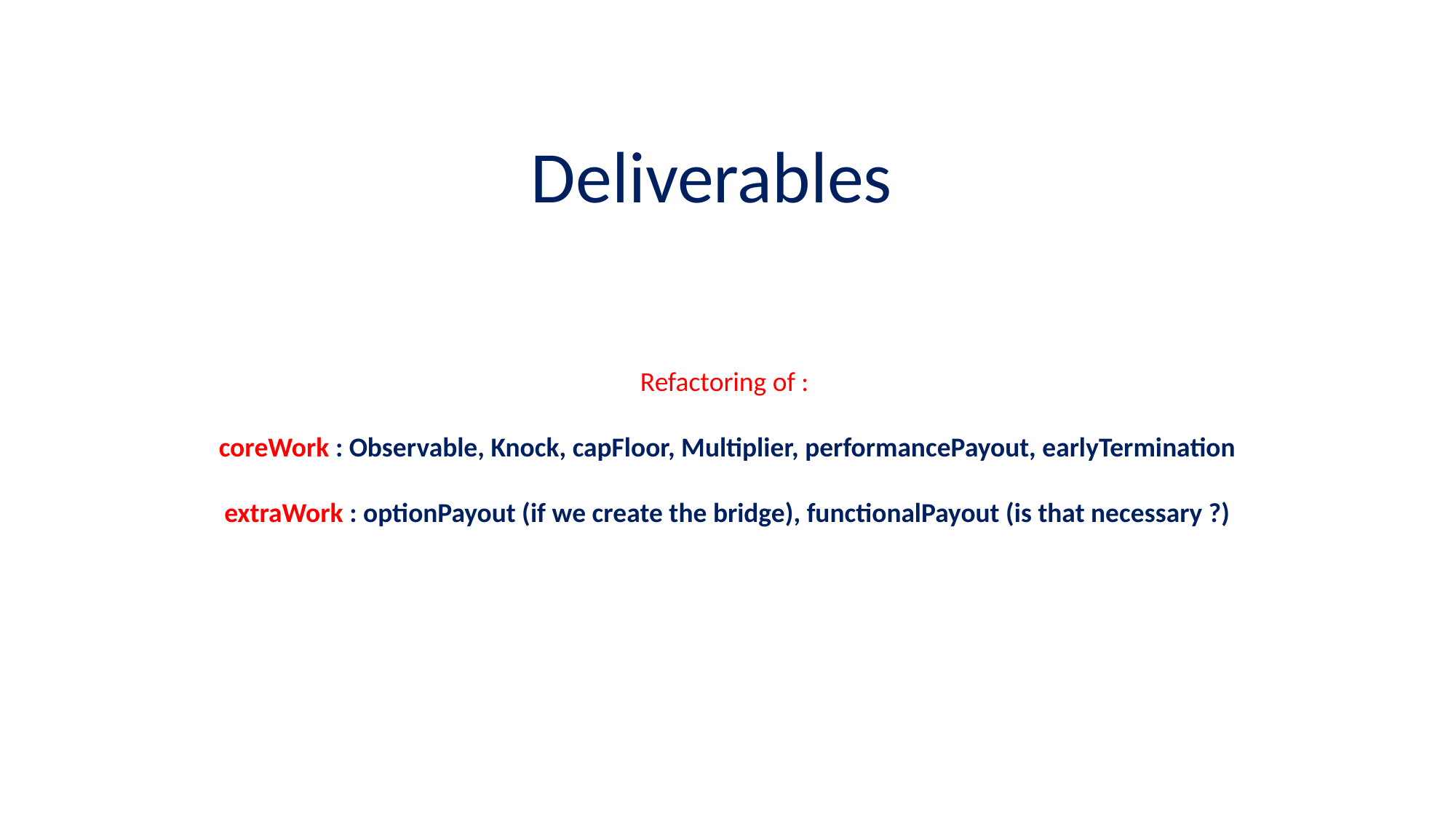

Deliverables
Refactoring of :

coreWork : Observable, Knock, capFloor, Multiplier, performancePayout, earlyTermination

extraWork : optionPayout (if we create the bridge), functionalPayout (is that necessary ?)